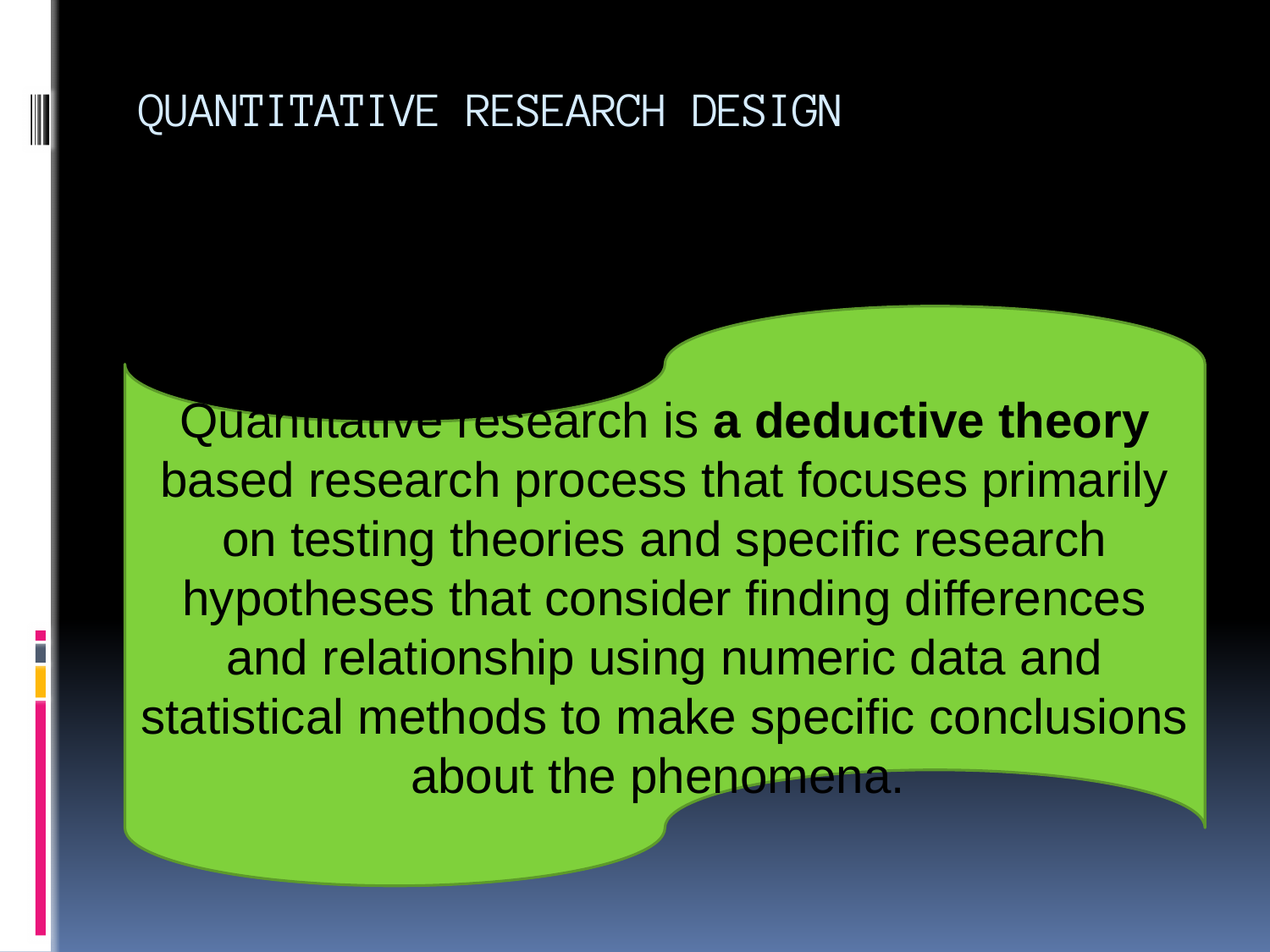

# QUANTITATIVE RESEARCH DESIGN

Quantitative research is a deductive theory based research process that focuses primarily on testing theories and specific research hypotheses that consider finding differences and relationship using numeric data and statistical methods to make specific conclusions about the phenomena.